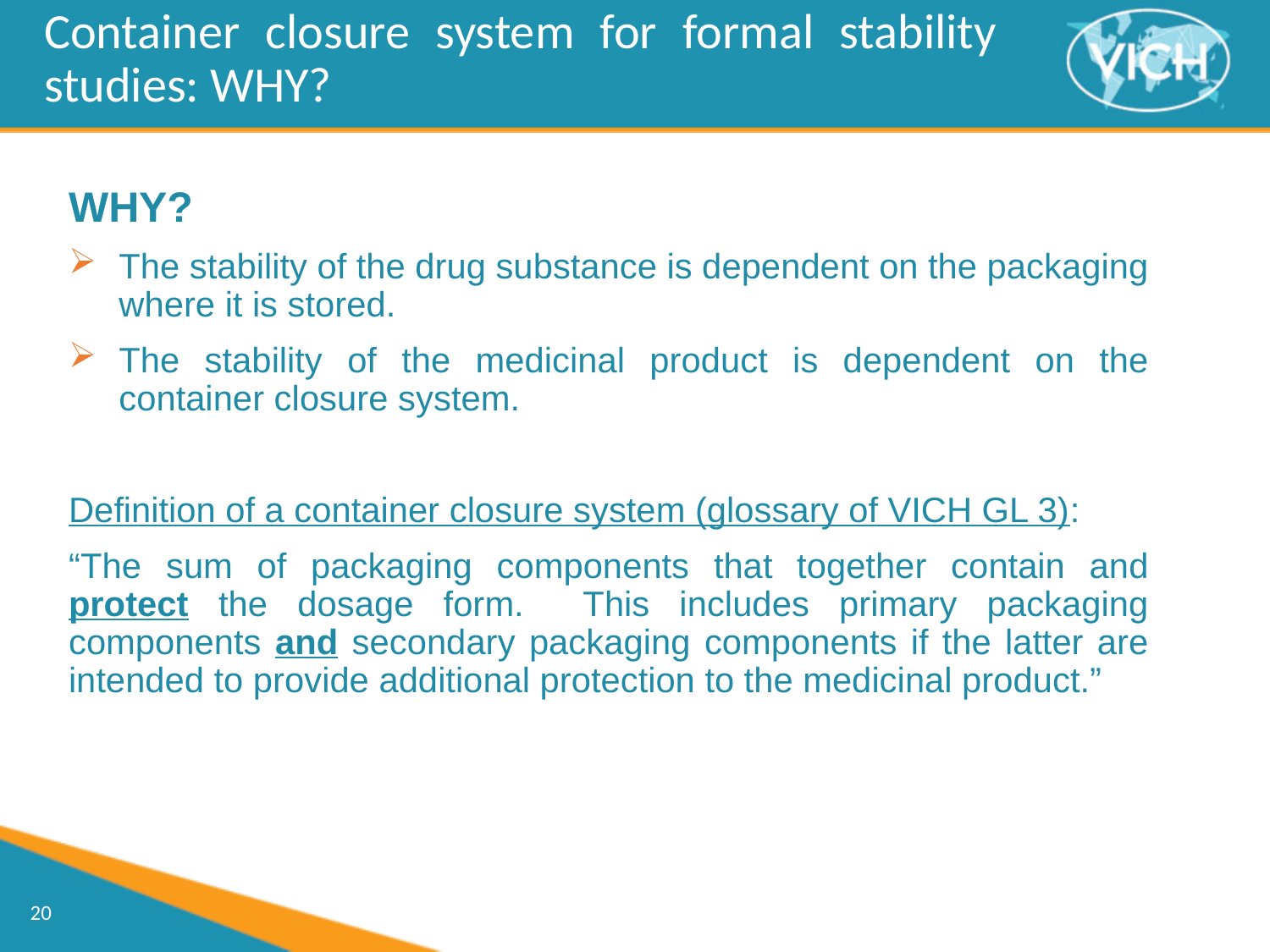

Container closure system for formal stability studies: WHY?
WHY?
The stability of the drug substance is dependent on the packaging where it is stored.
The stability of the medicinal product is dependent on the container closure system.

Definition of a container closure system (glossary of VICH GL 3):
“The sum of packaging components that together contain and protect the dosage form.  This includes primary packaging components and secondary packaging components if the latter are intended to provide additional protection to the medicinal product.”